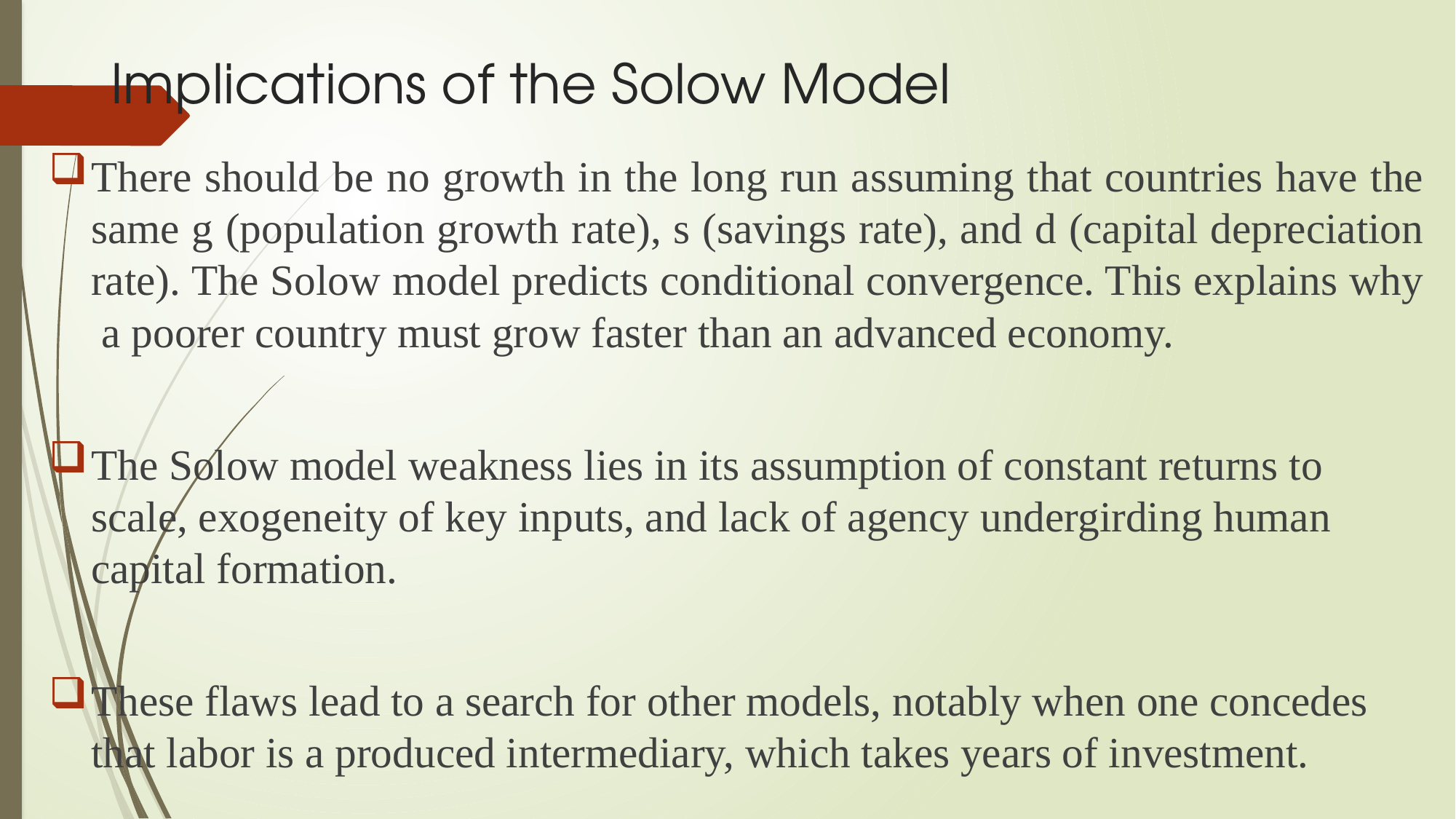

# Implications of the Solow Model
There should be no growth in the long run assuming that countries have the same g (population growth rate), s (savings rate), and d (capital depreciation rate). The Solow model predicts conditional convergence. This explains why  a poorer country must grow faster than an advanced economy.

The Solow model weakness lies in its assumption of constant returns to scale, exogeneity of key inputs, and lack of agency undergirding human capital formation.

These flaws lead to a search for other models, notably when one concedes that labor is a produced intermediary, which takes years of investment.